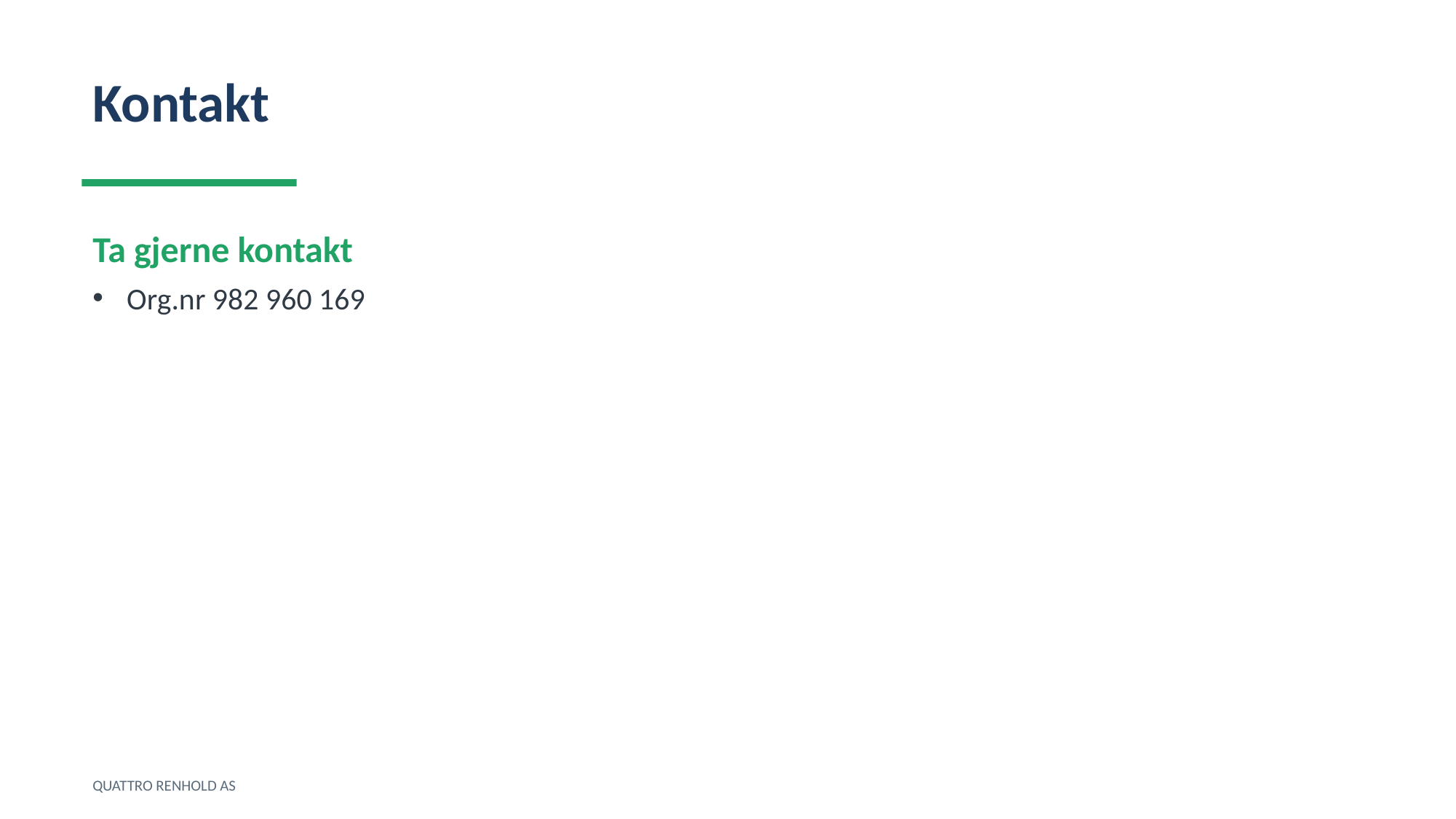

Kontakt

Ta gjerne kontakt
Org.nr 982 960 169
QUATTRO RENHOLD AS